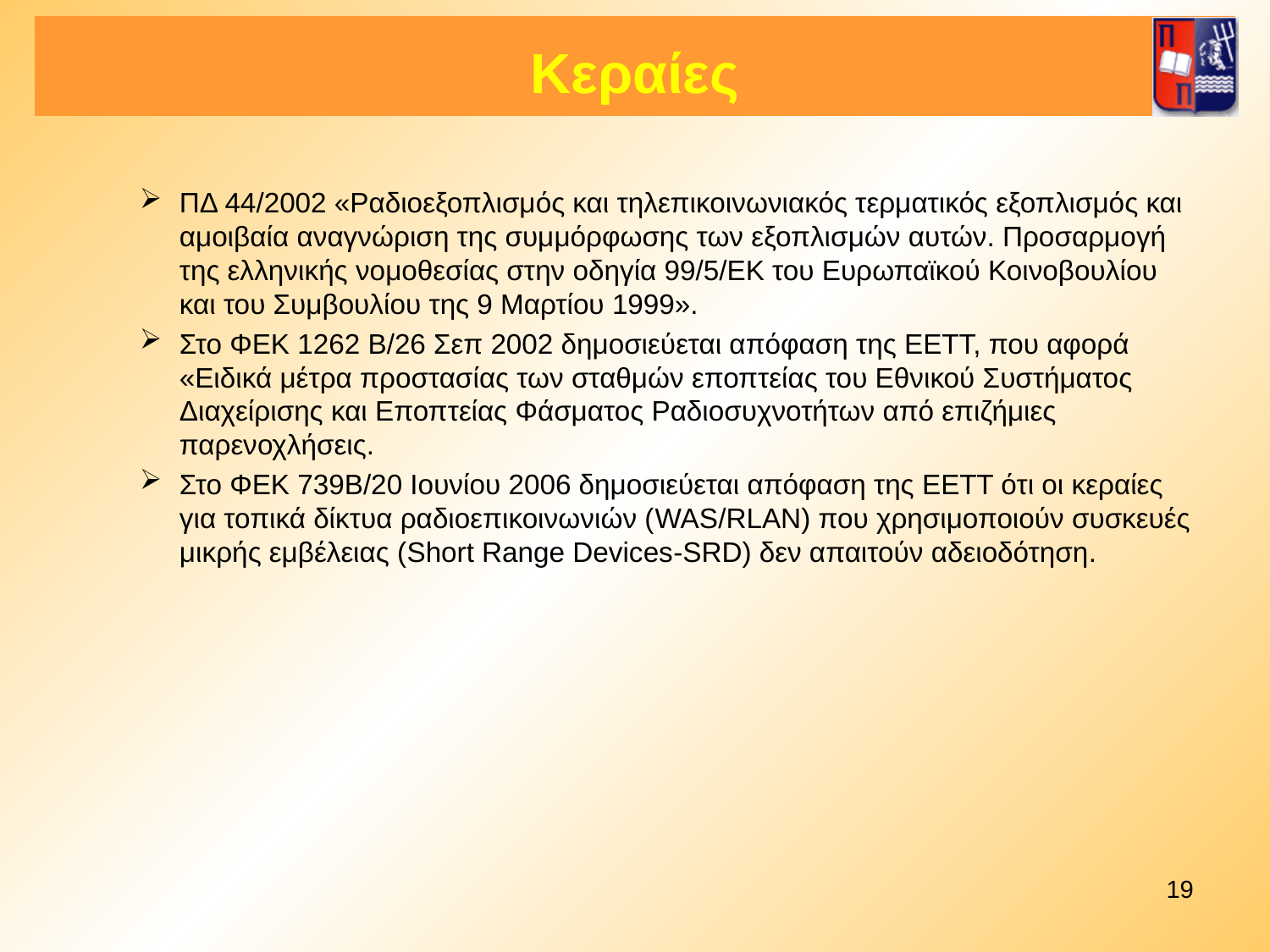

# Κεραίες
ΠΔ 44/2002 «Ραδιοεξοπλισμός και τηλεπικοινωνιακός τερματικός εξοπλισμός και αμοιβαία αναγνώριση της συμμόρφωσης των εξοπλισμών αυτών. Προσαρμογή της ελληνικής νομοθεσίας στην οδηγία 99/5/ΕΚ του Ευρωπαϊκού Κοινοβουλίου και του Συμβουλίου της 9 Μαρτίου 1999».
Στο ΦΕΚ 1262 Β/26 Σεπ 2002 δημοσιεύεται απόφαση της ΕΕΤΤ, που αφορά «Ειδικά μέτρα προστασίας των σταθμών εποπτείας του Εθνικού Συστήματος Διαχείρισης και Εποπτείας Φάσματος Ραδιοσυχνοτήτων από επιζήμιες παρενοχλήσεις.
Στο ΦΕΚ 739Β/20 Ιουνίου 2006 δημοσιεύεται απόφαση της ΕΕΤΤ ότι οι κεραίες για τοπικά δίκτυα ραδιοεπικοινωνιών (WAS/RLAN) που χρησιμοποιούν συσκευές μικρής εμβέλειας (Short Range Devices-SRD) δεν απαιτούν αδειοδότηση.

19